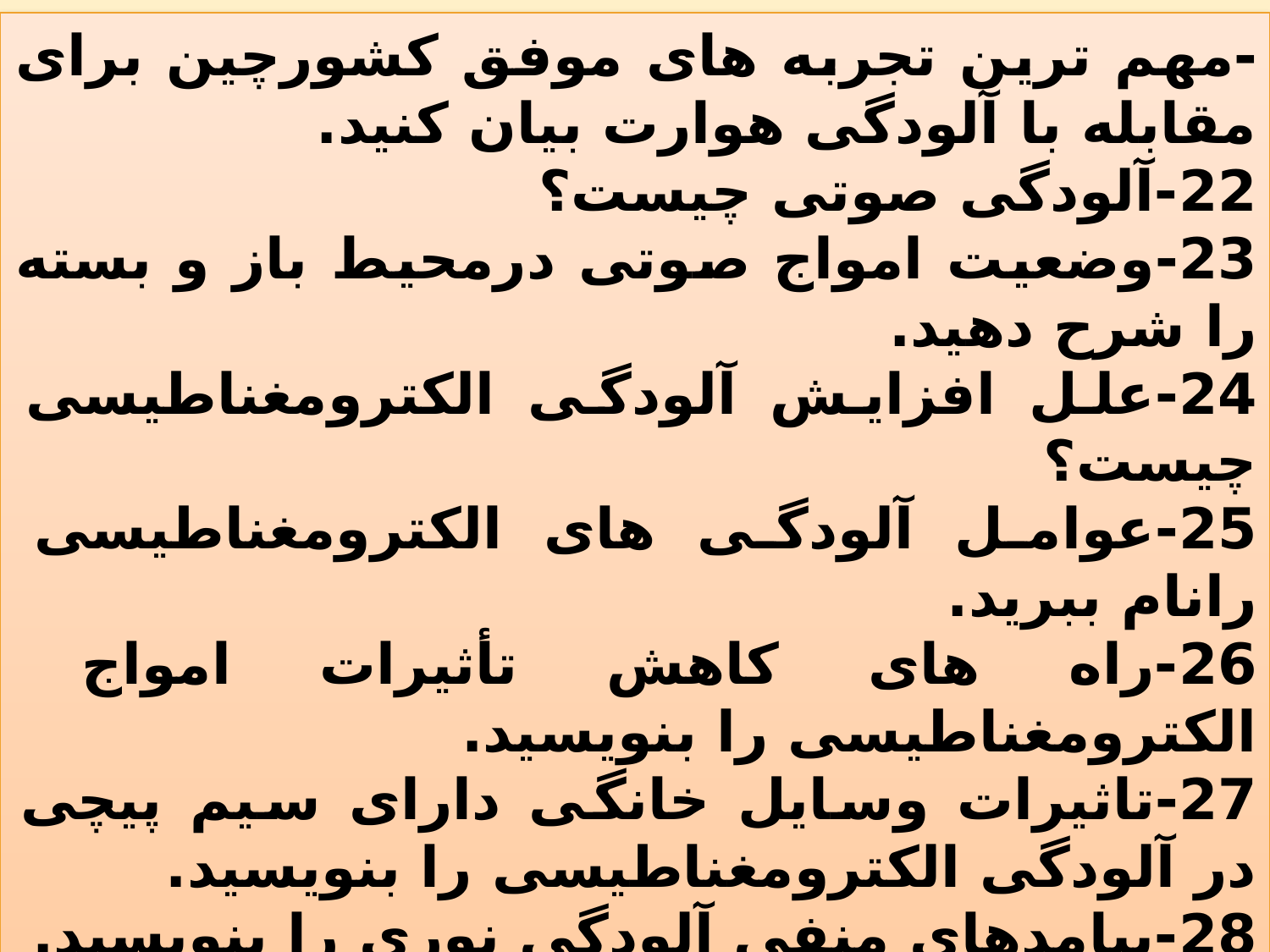

-مهم ترین تجربه های موفق کشورچین برای مقابله با آلودگی هوارت بیان کنید.
22-آلودگی صوتی چیست؟
23-وضعیت امواج صوتی درمحیط باز و بسته را شرح دهید.
24-علل افزایش آلودگی الکترومغناطیسی چیست؟
25-عوامل آلودگی های الکترومغناطیسی رانام ببرید.
26-راه های کاهش تأثیرات امواج الکترومغناطیسی را بنویسید.
27-تاثیرات وسایل خانگی دارای سیم پیچی در آلودگی الکترومغناطیسی را بنویسید.
28-پیامدهای منفی آلودگی نوری را بنویسید.
29-عوامل آلودگی هوا درمحیط های بسته را بنویسید.
30-میزان آلودگی محیط بسته و باز را باهم مقایسه کنید.درکدام محیط ساعات زندگی انسان بیش تراست؟
31-مهم ترین پیامدها ی ناشی از آلودگی هوای محیط بسته را بنویسید.
32-مهم ترین آلاینده های هوای محیط های بسته را نام ببرید.